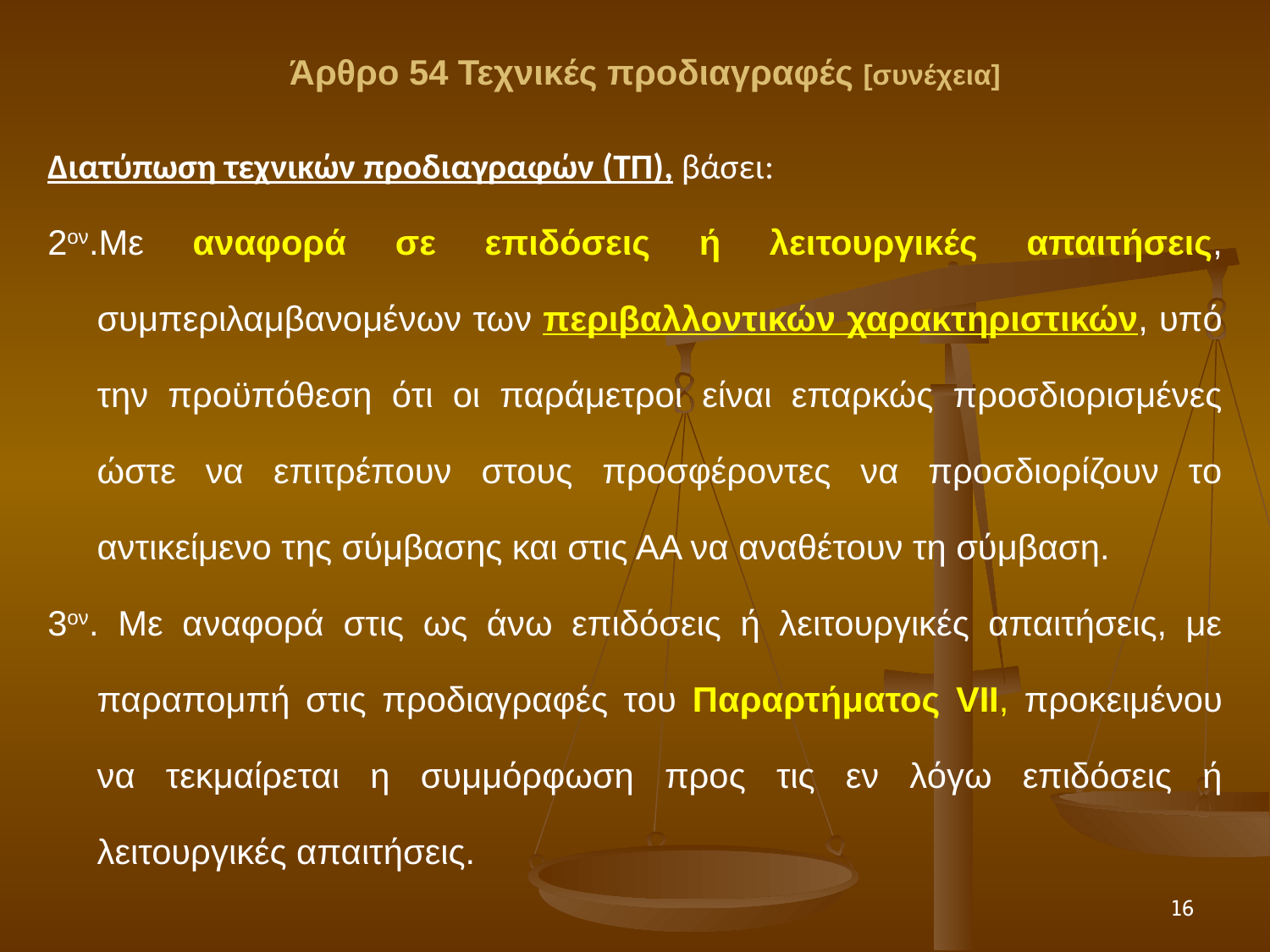

Άρθρο 54 Τεχνικές προδιαγραφές [συνέχεια]
Διατύπωση τεχνικών προδιαγραφών (ΤΠ), βάσει:
2ον.Με αναφορά σε επιδόσεις ή λειτουργικές απαιτήσεις, συμπεριλαμβανομένων των περιβαλλοντικών χαρακτηριστικών, υπό την προϋπόθεση ότι οι παράμετροι είναι επαρκώς προσδιορισμένες ώστε να επιτρέπουν στους προσφέροντες να προσδιορίζουν το αντικείμενο της σύμβασης και στις ΑΑ να αναθέτουν τη σύμβαση.
3ον. Με αναφορά στις ως άνω επιδόσεις ή λειτουργικές απαιτήσεις, με παραπομπή στις προδιαγραφές του Παραρτήματος VII, προκειμένου να τεκμαίρεται η συμμόρφωση προς τις εν λόγω επιδόσεις ή λειτουργικές απαιτήσεις.
16